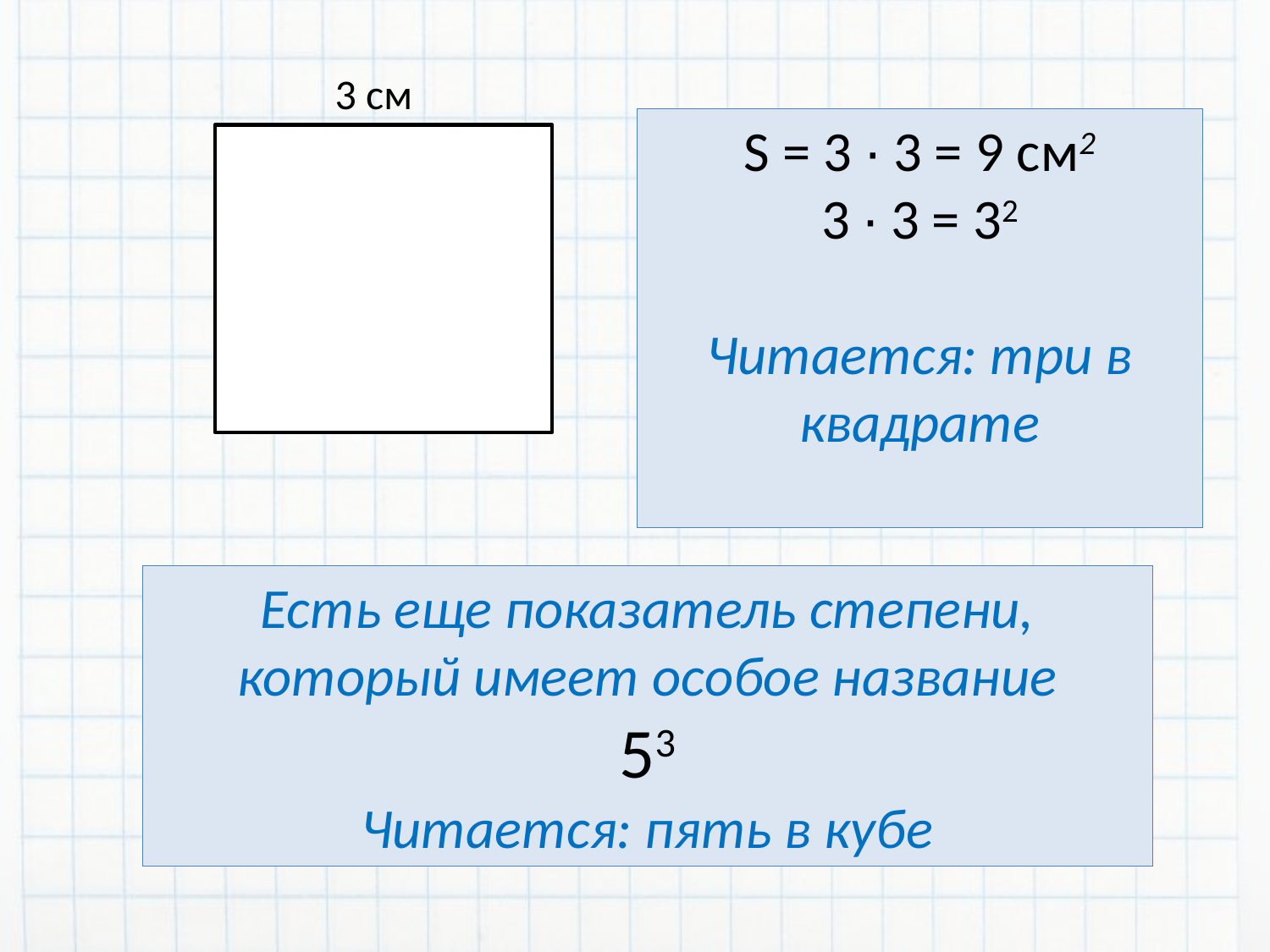

3 см
S = 3 ∙ 3 = 9 см2
3 ∙ 3 = 32

Читается: три в квадрате

Есть еще показатель степени, который имеет особое название
53
Читается: пять в кубе